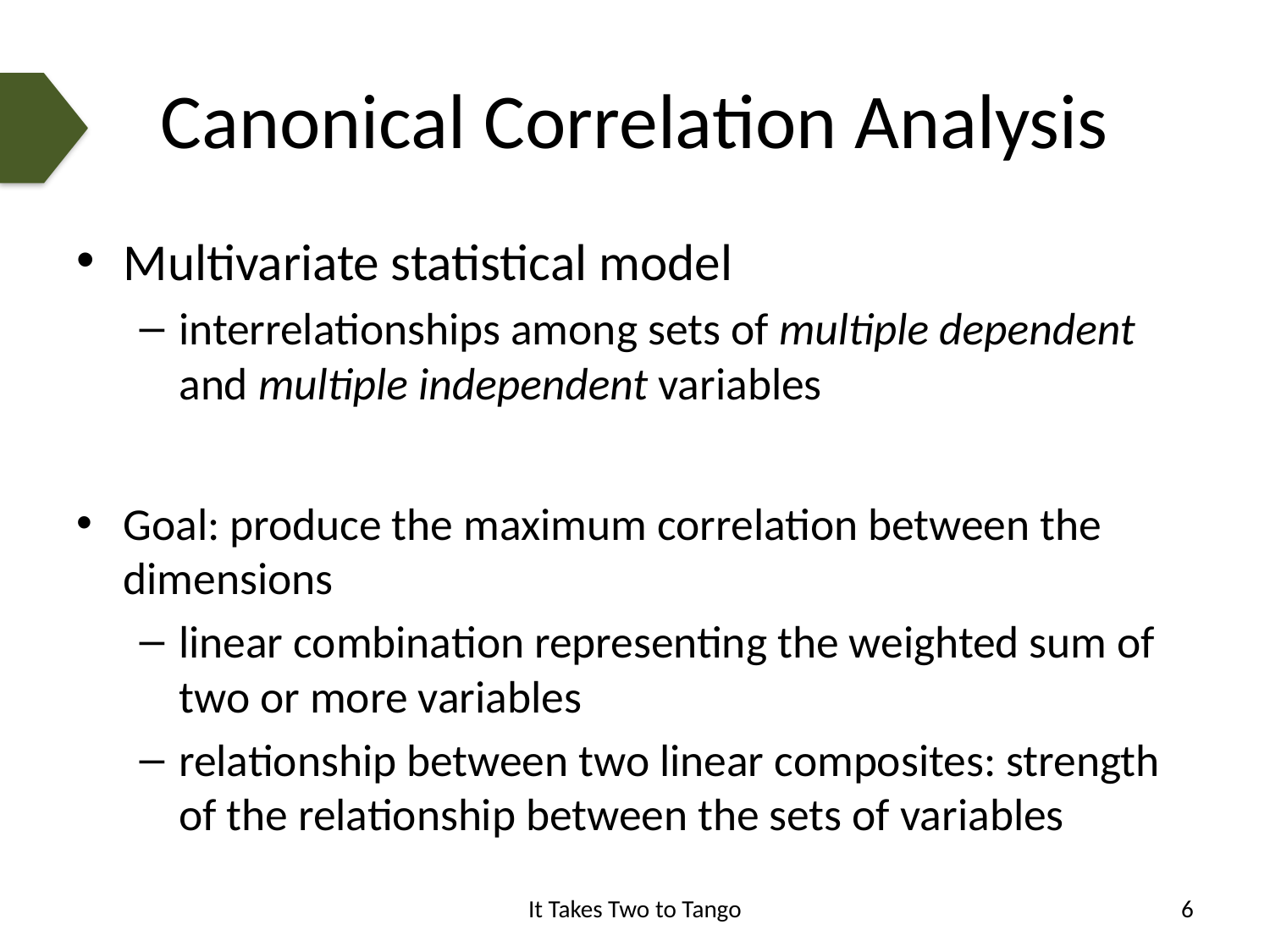

# Canonical Correlation Analysis

Multivariate statistical model
interrelationships among sets of multiple dependent and multiple independent variables

Goal: produce the maximum correlation between the dimensions
linear combination representing the weighted sum of two or more variables
relationship between two linear composites: strength of the relationship between the sets of variables
It Takes Two to Tango
6